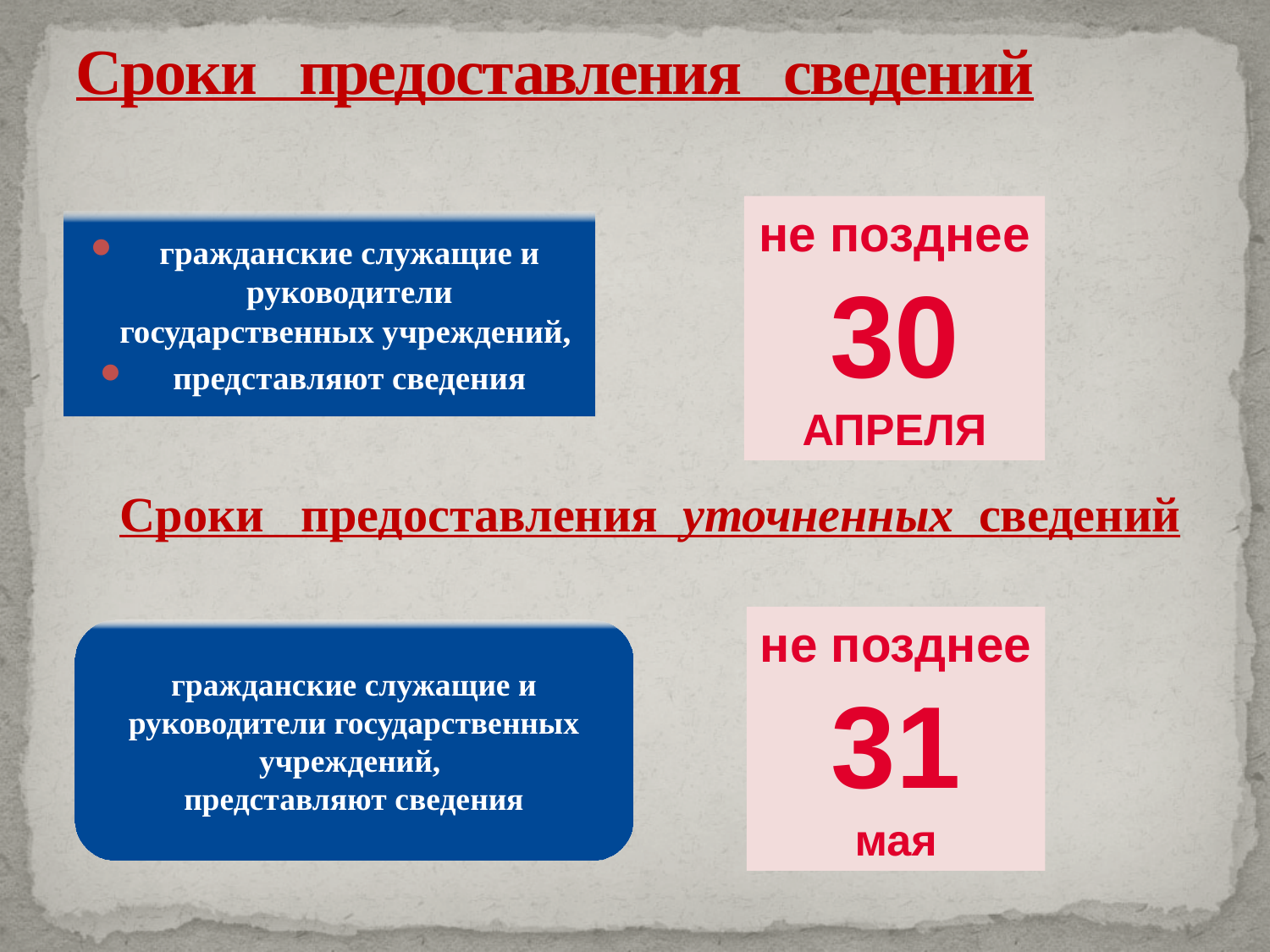

# Сроки   предоставления   сведений
не позднее
30
АПРЕЛЯ
гражданские служащие и руководители государственных учреждений,
представляют сведения
Сроки   предоставления  уточненных  сведений
не позднее
31
мая
гражданские служащие и руководители государственных учреждений,
представляют сведения